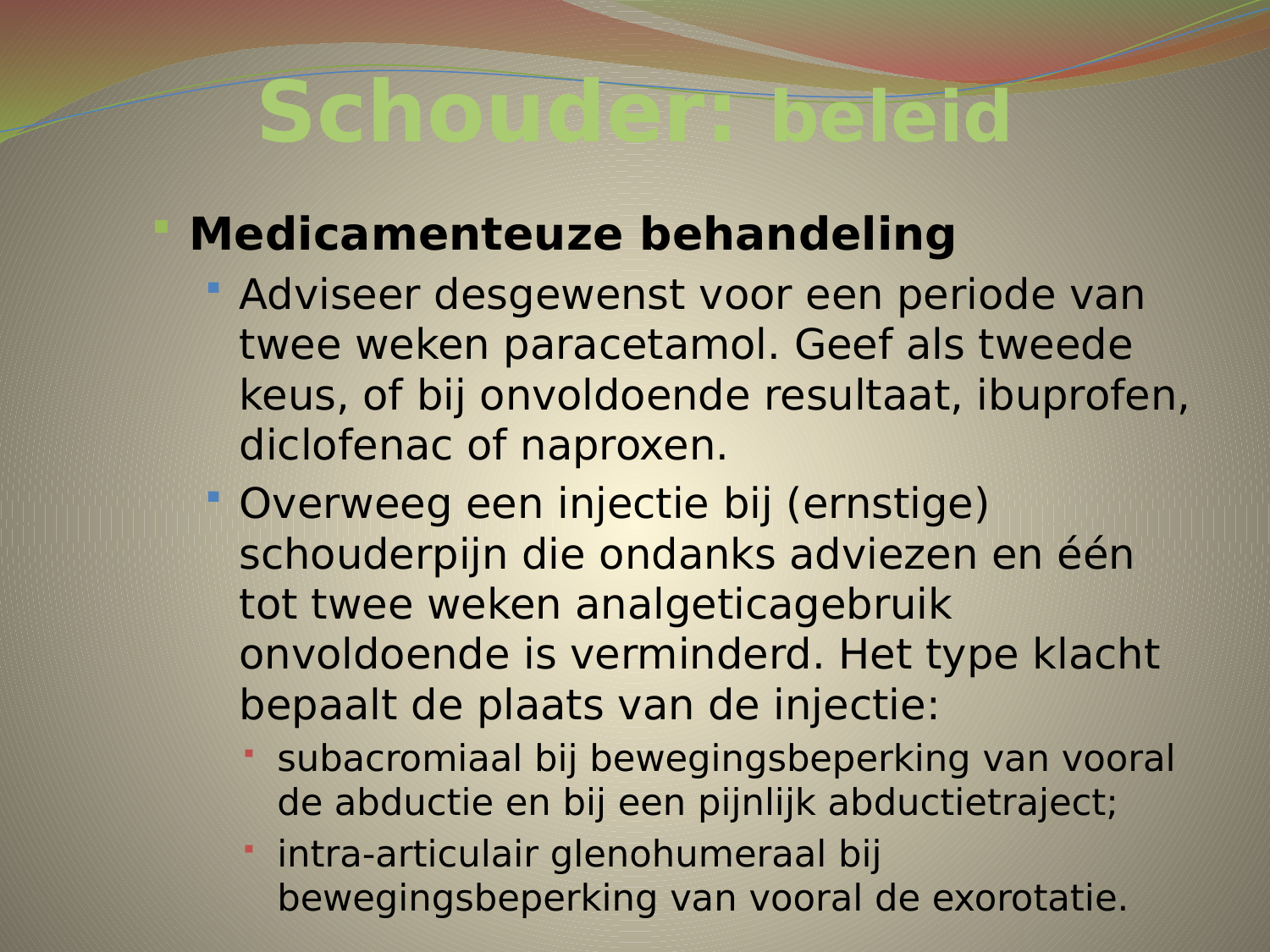

# Schouder: beleid
Medicamenteuze behandeling
Adviseer desgewenst voor een periode van twee weken paracetamol. Geef als tweede keus, of bij onvoldoende resultaat, ibuprofen, diclofenac of naproxen.
Overweeg een injectie bij (ernstige) schouderpijn die ondanks adviezen en één tot twee weken analgeticagebruik onvoldoende is verminderd. Het type klacht bepaalt de plaats van de injectie:
subacromiaal bij bewegingsbeperking van vooral de abductie en bij een pijnlijk abductietraject;
intra-articulair glenohumeraal bij bewegingsbeperking van vooral de exorotatie.